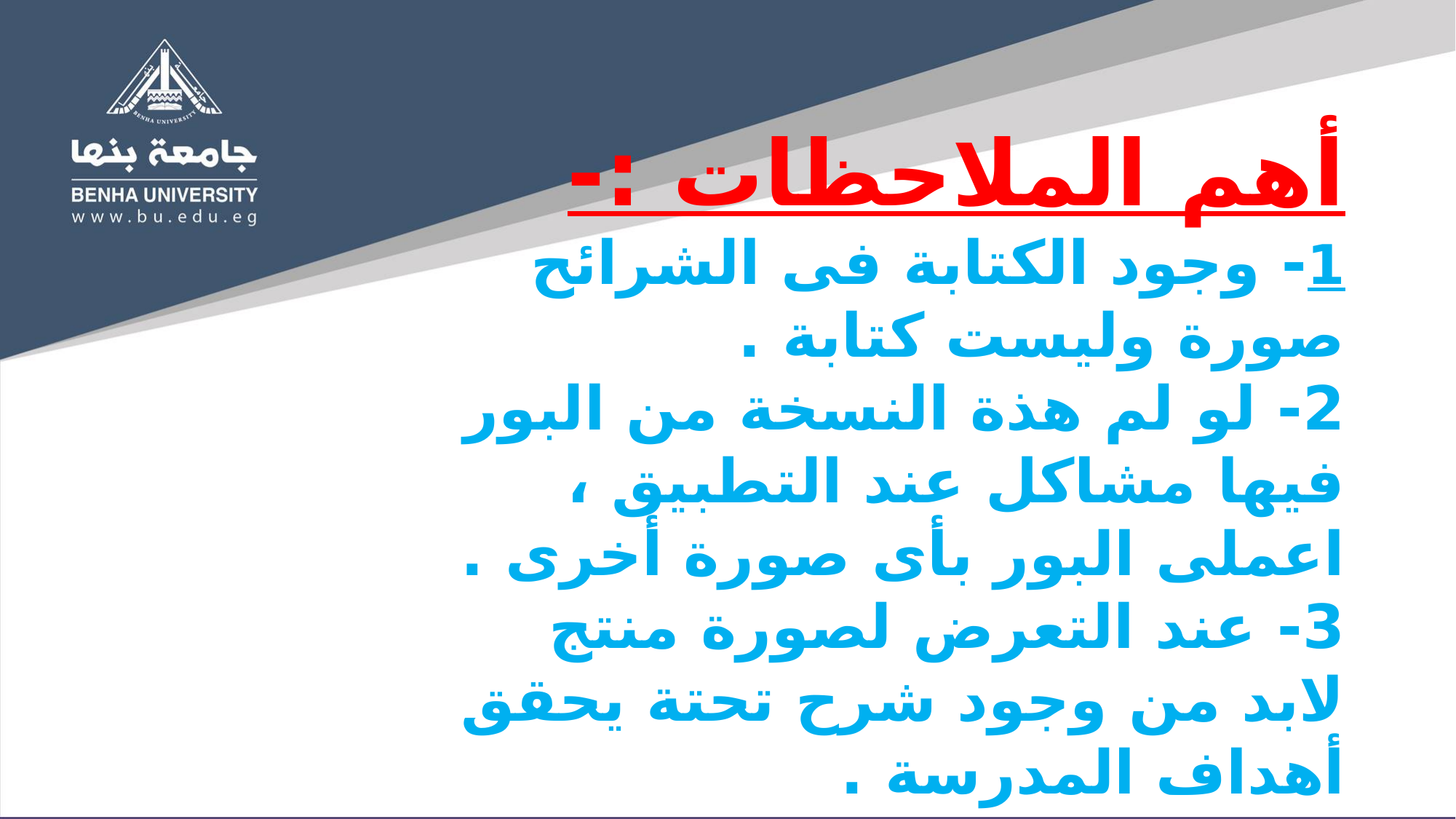

أهم الملاحظات :-
1- وجود الكتابة فى الشرائح صورة وليست كتابة .
2- لو لم هذة النسخة من البور فيها مشاكل عند التطبيق ، اعملى البور بأى صورة أخرى .
3- عند التعرض لصورة منتج لابد من وجود شرح تحتة يحقق أهداف المدرسة .
4- العناوين فى البور تكون فى مساحة لذاتها .
الدراسة باقى لها تكمله وبتعمق .
5- تنسيق الشريحة يكون كتنسيق الثلاث شرائح الاولى .